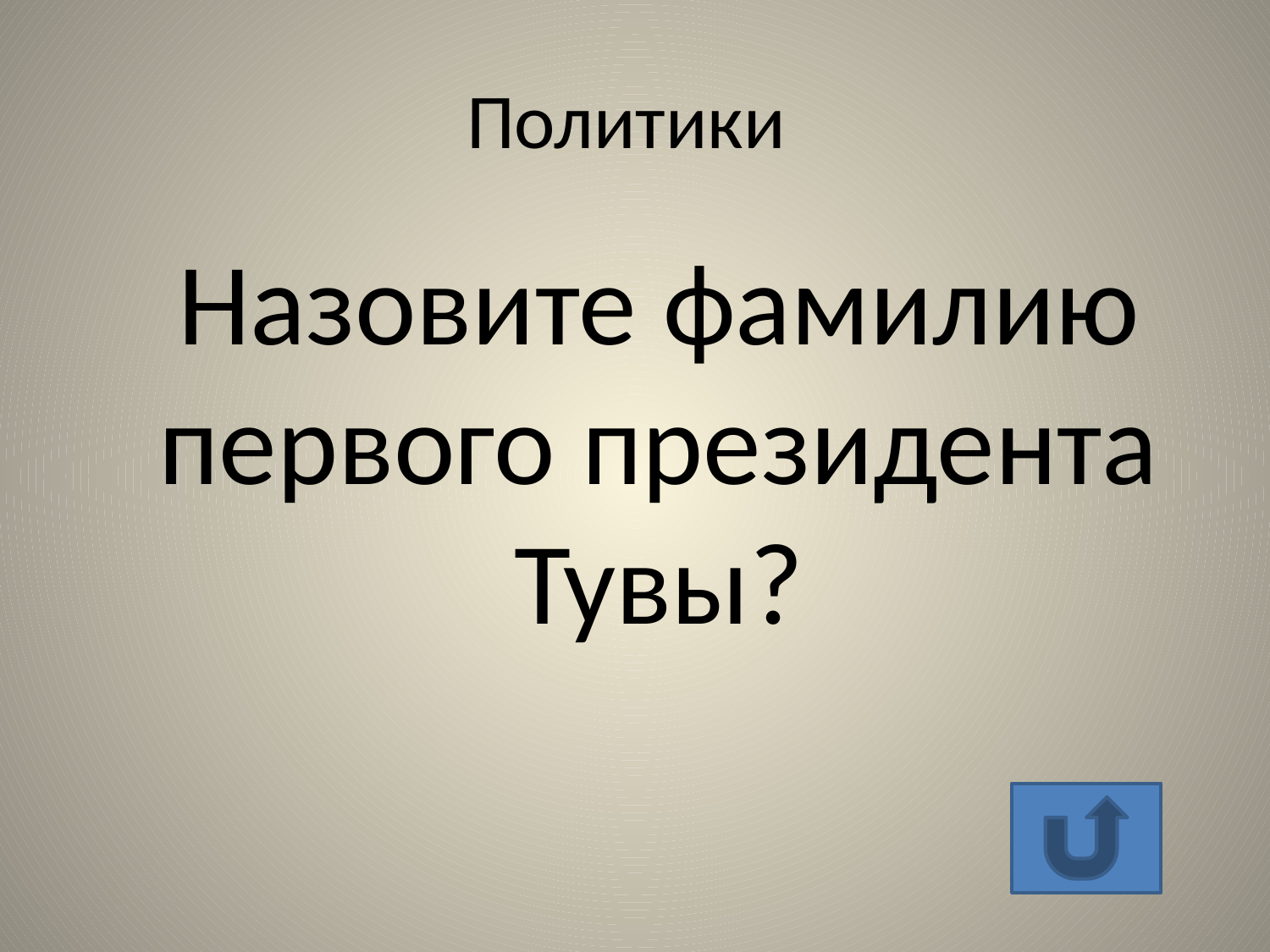

# Политики
	Назовите фамилию первого президента Тувы?